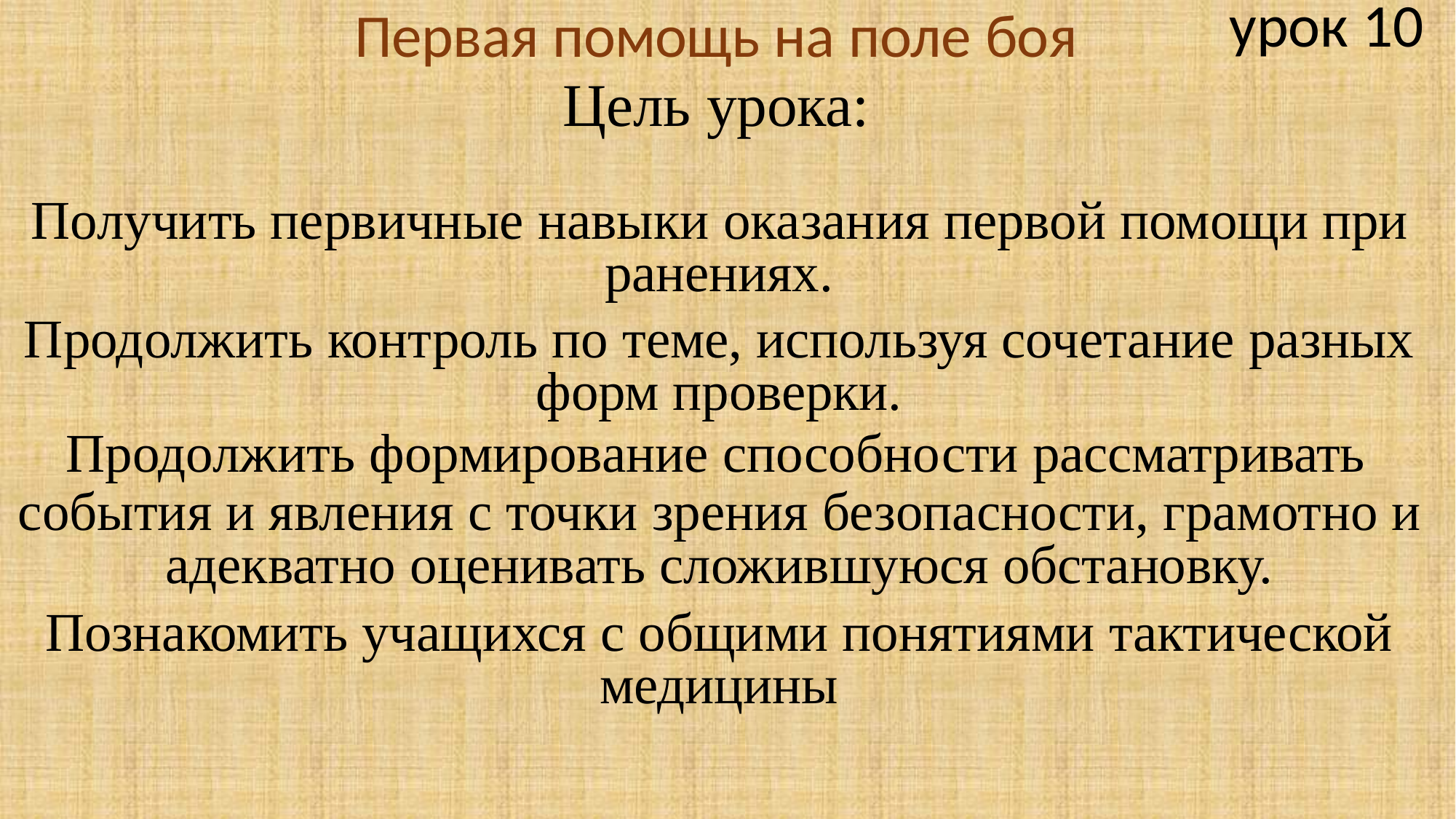

Первая помощь на поле боя
Цель урока:
Получить первичные навыки оказания первой помощи при ранениях.
Продолжить контроль по теме, используя сочетание разных форм проверки.
Продолжить формирование способности рассматривать
события и явления с точки зрения безопасности, грамотно и адекватно оценивать сложившуюся обстановку.
Познакомить учащихся с общими понятиями тактической медицины

# урок 10